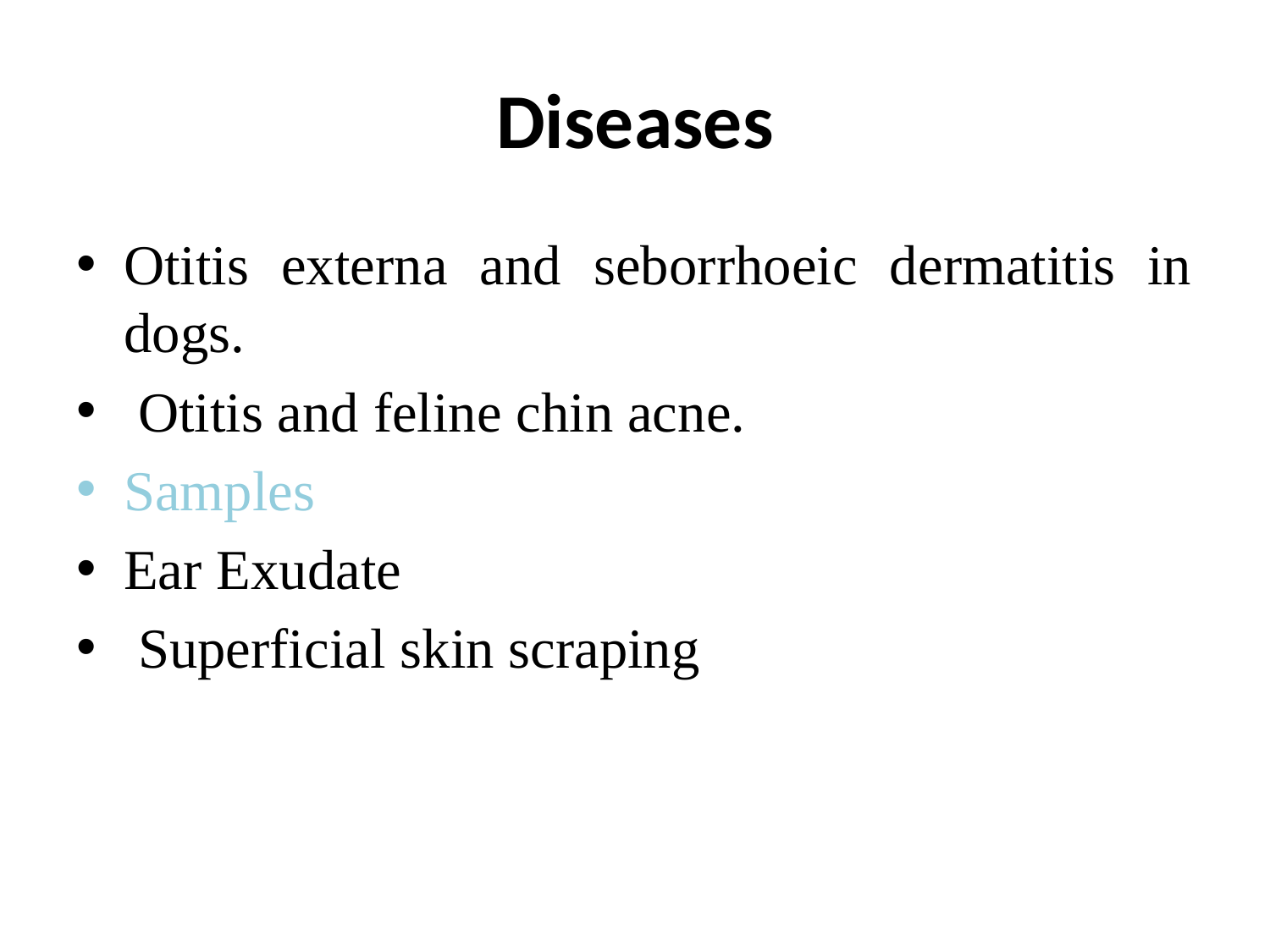

# Diseases
Otitis externa and seborrhoeic dermatitis in dogs.
 Otitis and feline chin acne.
Samples
Ear Exudate
 Superficial skin scraping